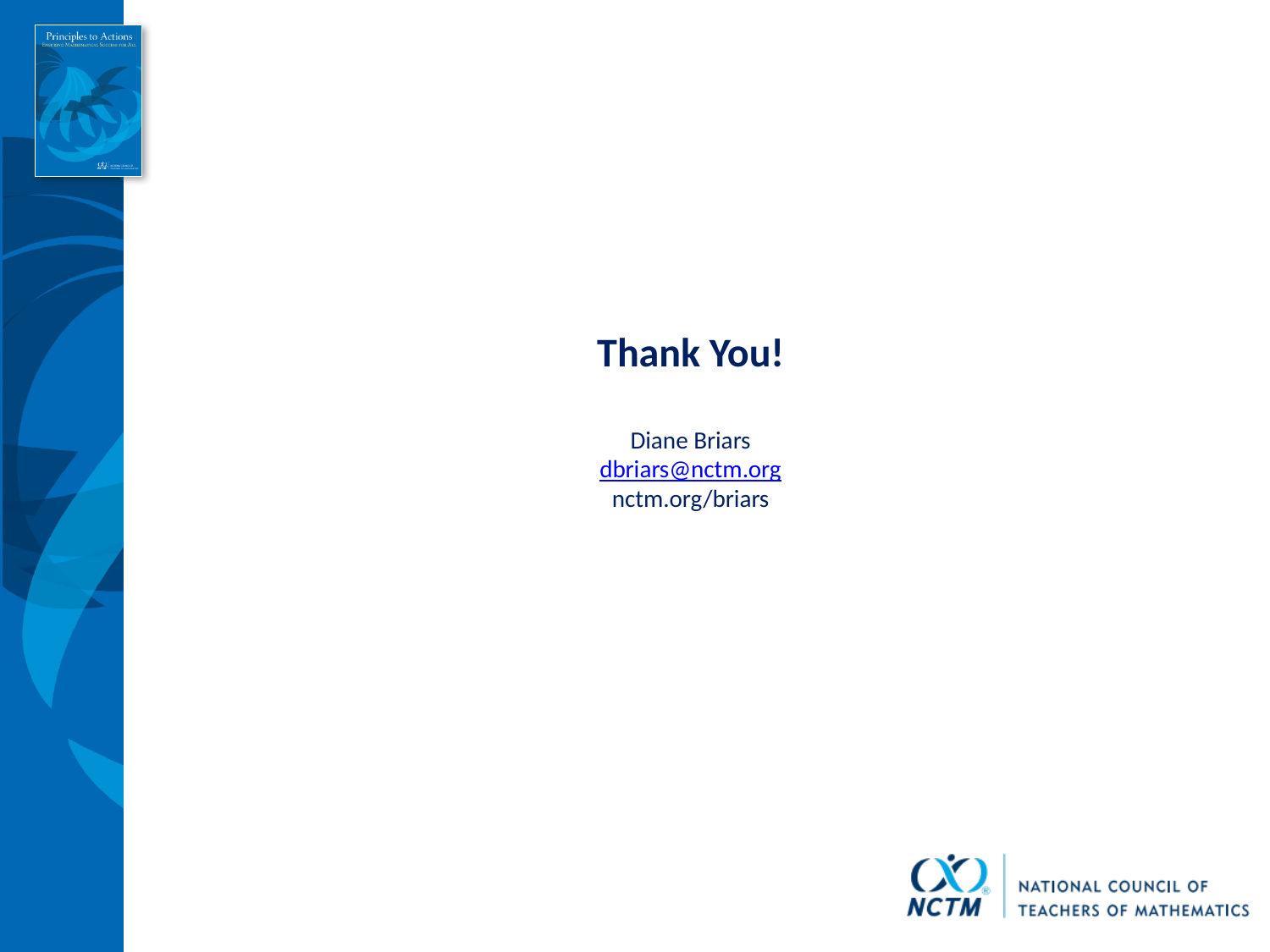

# Thank You! Diane Briars dbriars@nctm.org nctm.org/briars